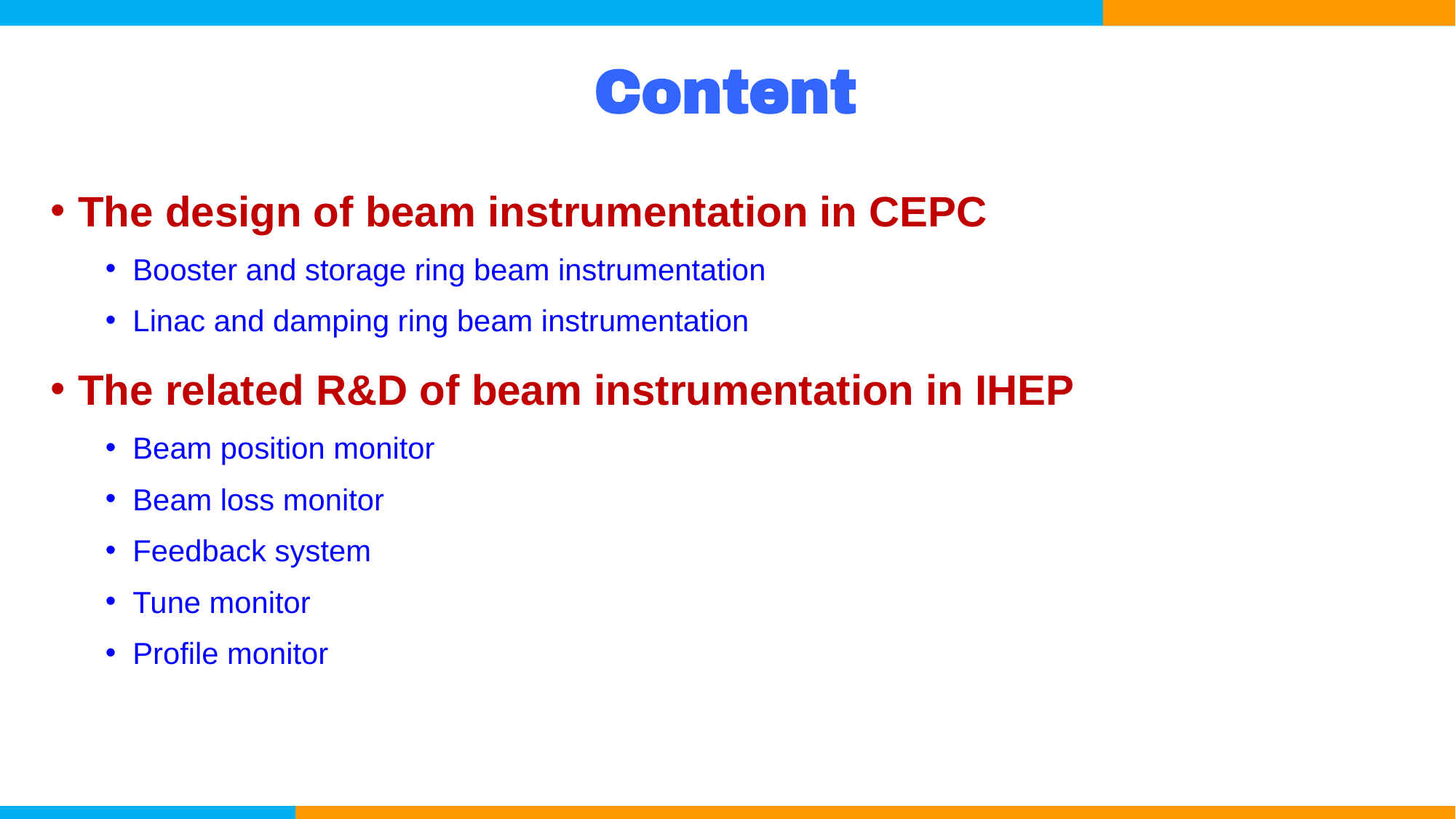

# Content
The design of beam instrumentation in CEPC
Booster and storage ring beam instrumentation
Linac and damping ring beam instrumentation
The related R&D of beam instrumentation in IHEP
Beam position monitor
Beam loss monitor
Feedback system
Tune monitor
Profile monitor